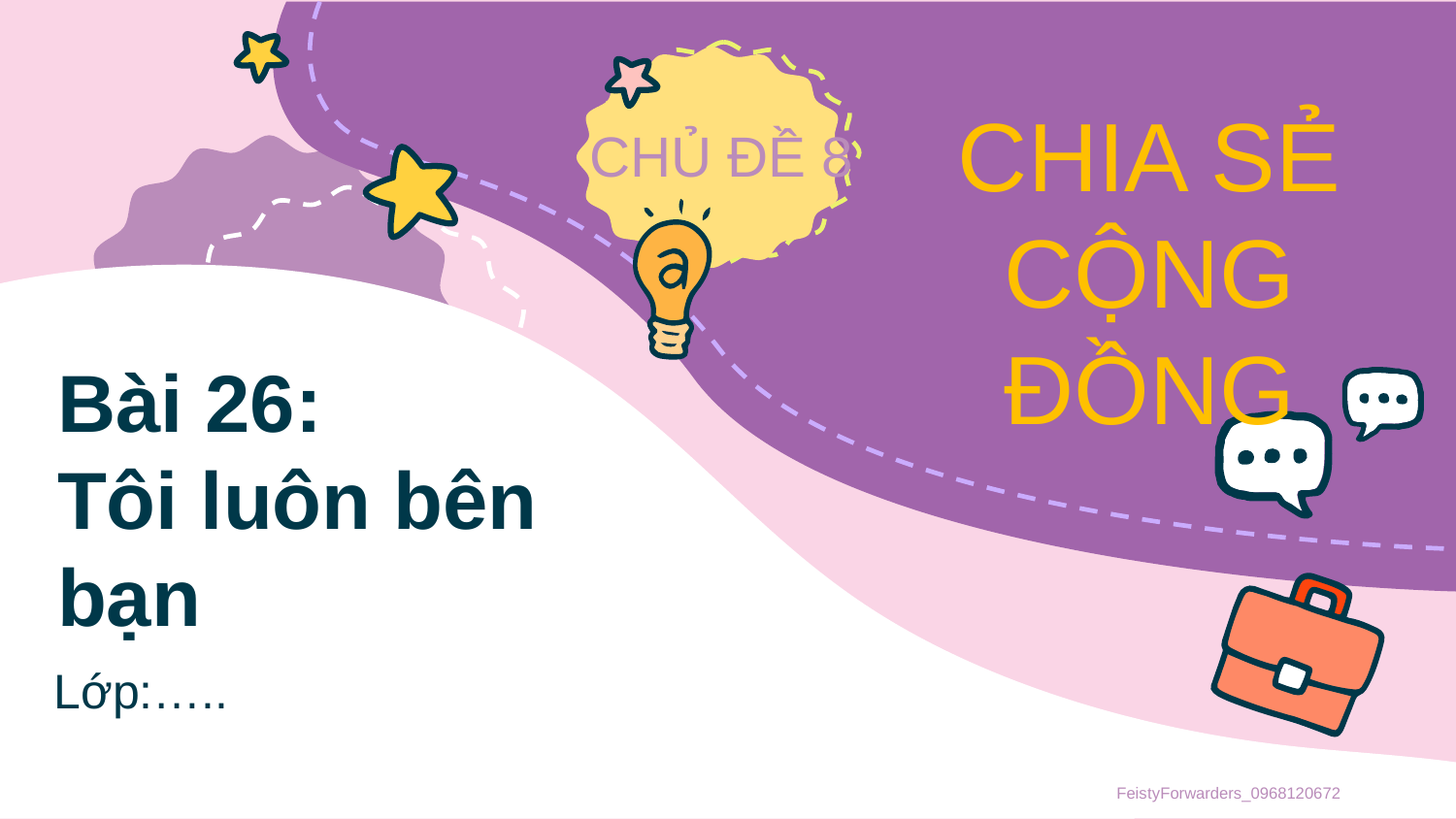

# Bài 26: Tôi luôn bên bạn
Lớp:…..